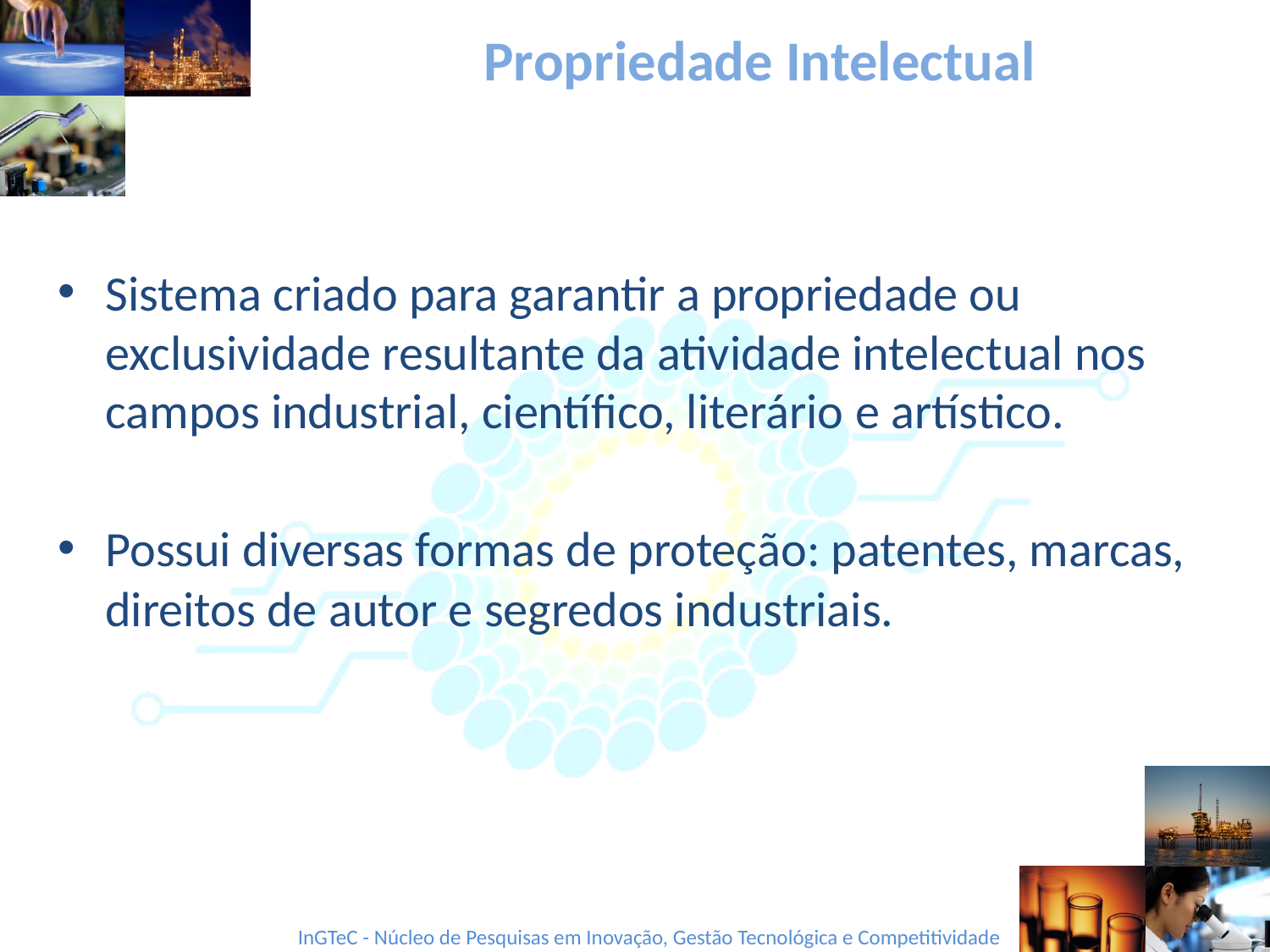

# Propriedade Intelectual

Sistema criado para garantir a propriedade ou exclusividade resultante da atividade intelectual nos campos industrial, científico, literário e artístico.

Possui diversas formas de proteção: patentes, marcas, direitos de autor e segredos industriais.